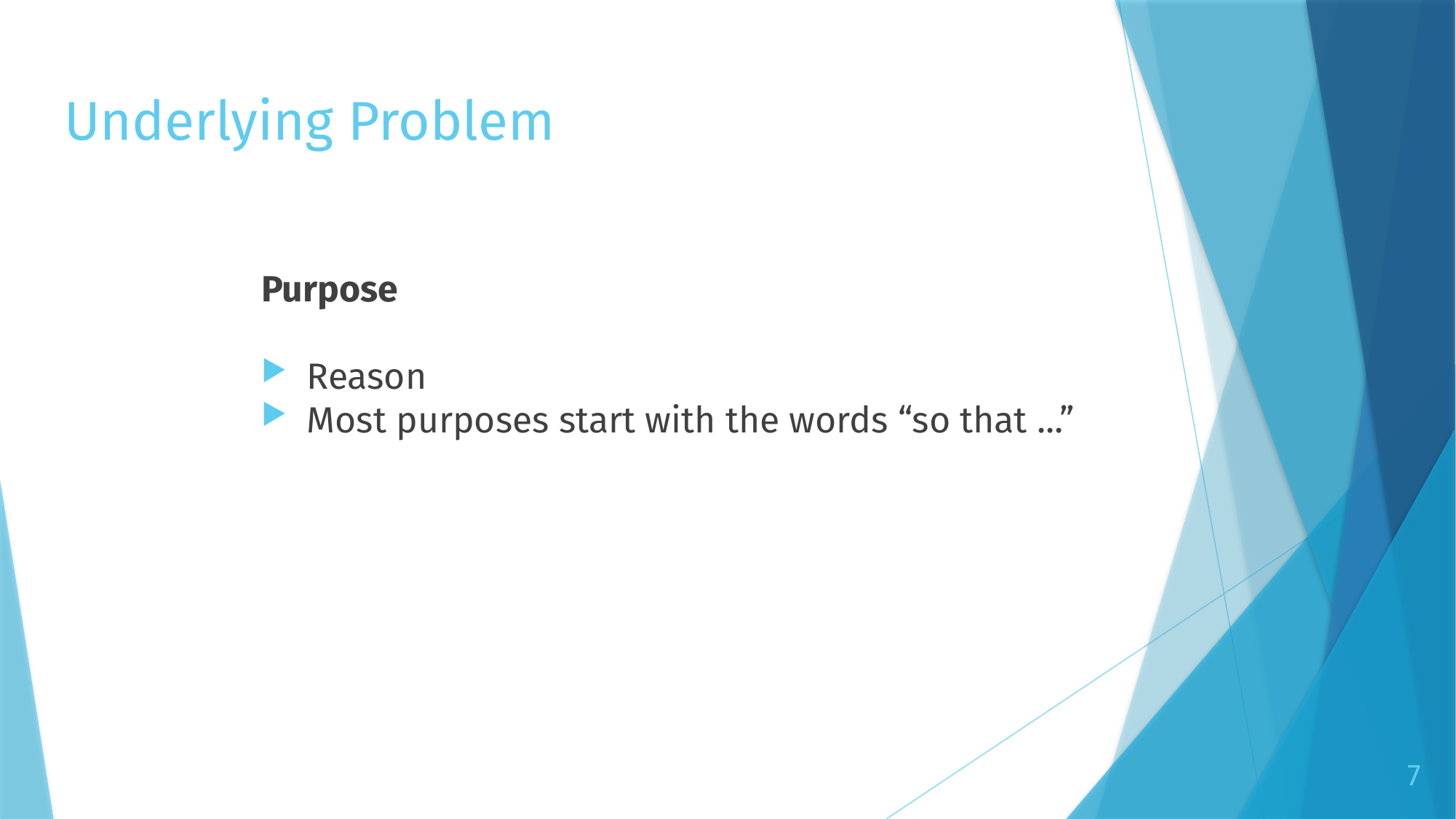

# Underlying Problem
Purpose

Reason
Most purposes start with the words “so that ...”
7